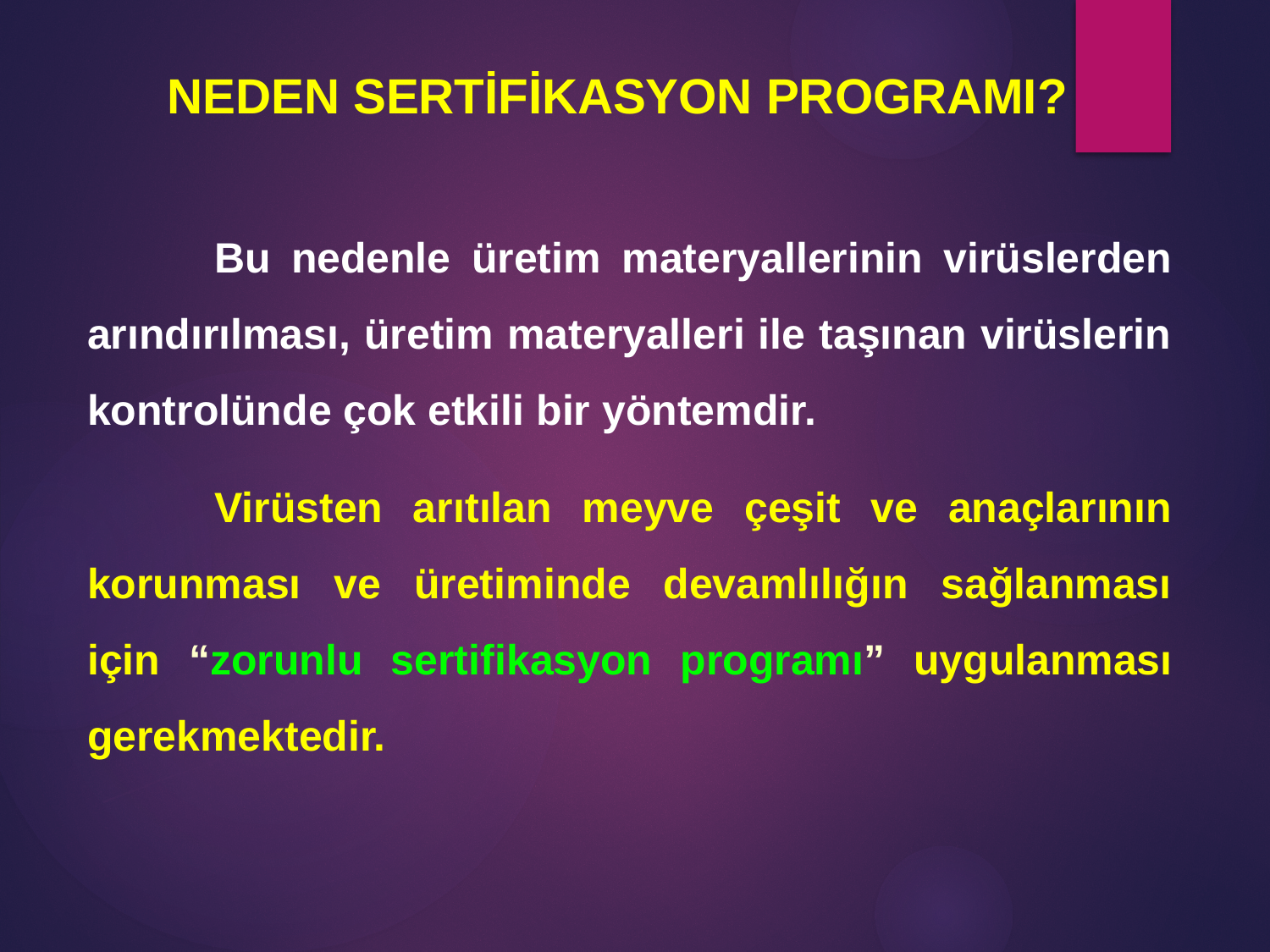

NEDEN SERTİFİKASYON PROGRAMI?
	Bu nedenle üretim materyallerinin virüslerden arındırılması, üretim materyalleri ile taşınan virüslerin kontrolünde çok etkili bir yöntemdir.
	Virüsten arıtılan meyve çeşit ve anaçlarının korunması ve üretiminde devamlılığın sağlanması için “zorunlu sertifikasyon programı” uygulanması gerekmektedir.